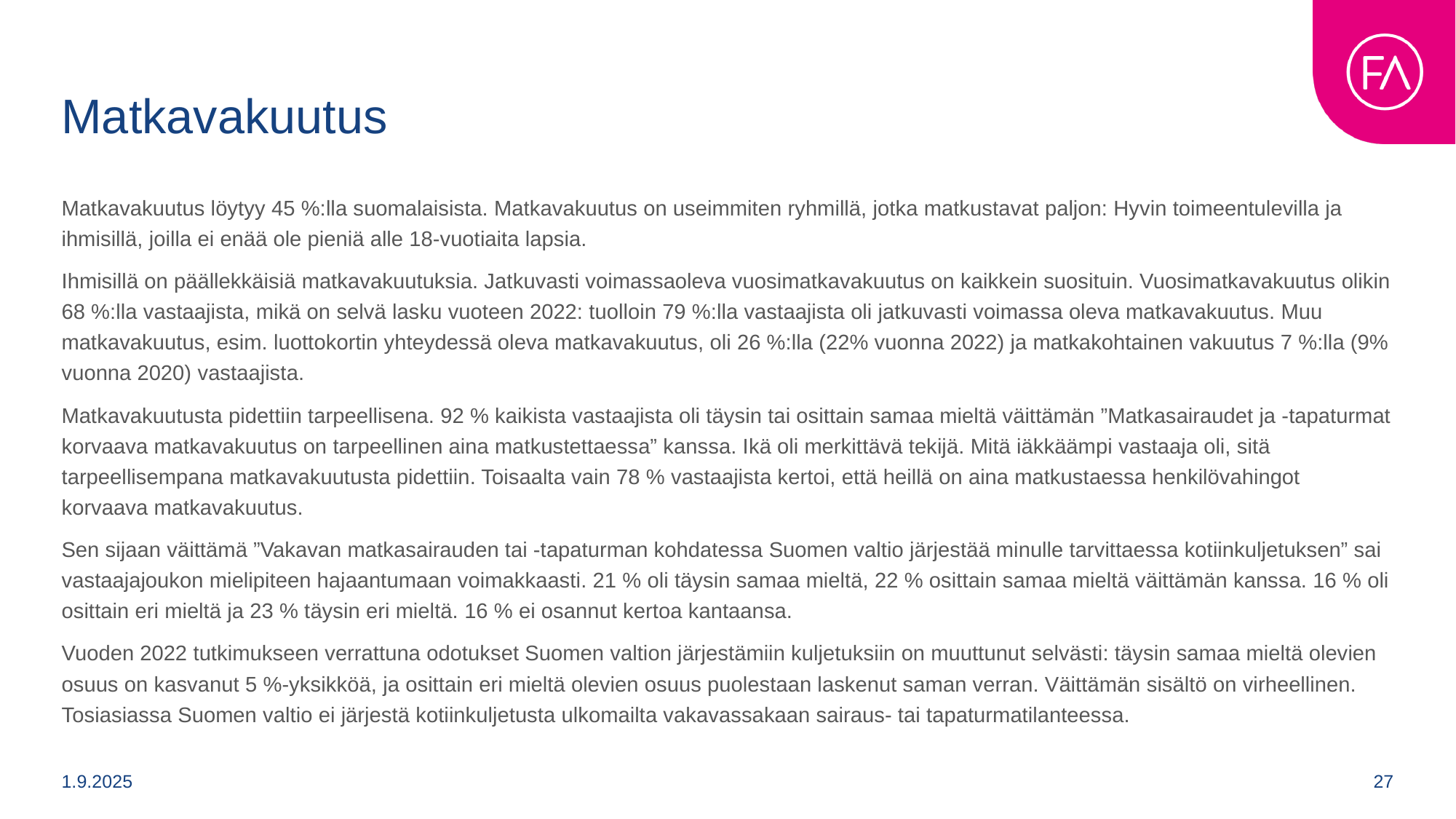

# Matkavakuutus
Matkavakuutus löytyy 45 %:lla suomalaisista. Matkavakuutus on useimmiten ryhmillä, jotka matkustavat paljon: Hyvin toimeentulevilla ja ihmisillä, joilla ei enää ole pieniä alle 18-vuotiaita lapsia.
Ihmisillä on päällekkäisiä matkavakuutuksia. Jatkuvasti voimassaoleva vuosimatkavakuutus on kaikkein suosituin. Vuosimatkavakuutus olikin 68 %:lla vastaajista, mikä on selvä lasku vuoteen 2022: tuolloin 79 %:lla vastaajista oli jatkuvasti voimassa oleva matkavakuutus. Muu matkavakuutus, esim. luottokortin yhteydessä oleva matkavakuutus, oli 26 %:lla (22% vuonna 2022) ja matkakohtainen vakuutus 7 %:lla (9% vuonna 2020) vastaajista.
Matkavakuutusta pidettiin tarpeellisena. 92 % kaikista vastaajista oli täysin tai osittain samaa mieltä väittämän ”Matkasairaudet ja -tapaturmat korvaava matkavakuutus on tarpeellinen aina matkustettaessa” kanssa. Ikä oli merkittävä tekijä. Mitä iäkkäämpi vastaaja oli, sitä tarpeellisempana matkavakuutusta pidettiin. Toisaalta vain 78 % vastaajista kertoi, että heillä on aina matkustaessa henkilövahingot korvaava matkavakuutus.
Sen sijaan väittämä ”Vakavan matkasairauden tai -tapaturman kohdatessa Suomen valtio järjestää minulle tarvittaessa kotiinkuljetuksen” sai vastaajajoukon mielipiteen hajaantumaan voimakkaasti. 21 % oli täysin samaa mieltä, 22 % osittain samaa mieltä väittämän kanssa. 16 % oli osittain eri mieltä ja 23 % täysin eri mieltä. 16 % ei osannut kertoa kantaansa.
Vuoden 2022 tutkimukseen verrattuna odotukset Suomen valtion järjestämiin kuljetuksiin on muuttunut selvästi: täysin samaa mieltä olevien osuus on kasvanut 5 %-yksikköä, ja osittain eri mieltä olevien osuus puolestaan laskenut saman verran. Väittämän sisältö on virheellinen. Tosiasiassa Suomen valtio ei järjestä kotiinkuljetusta ulkomailta vakavassakaan sairaus- tai tapaturmatilanteessa.
1.9.2025

27